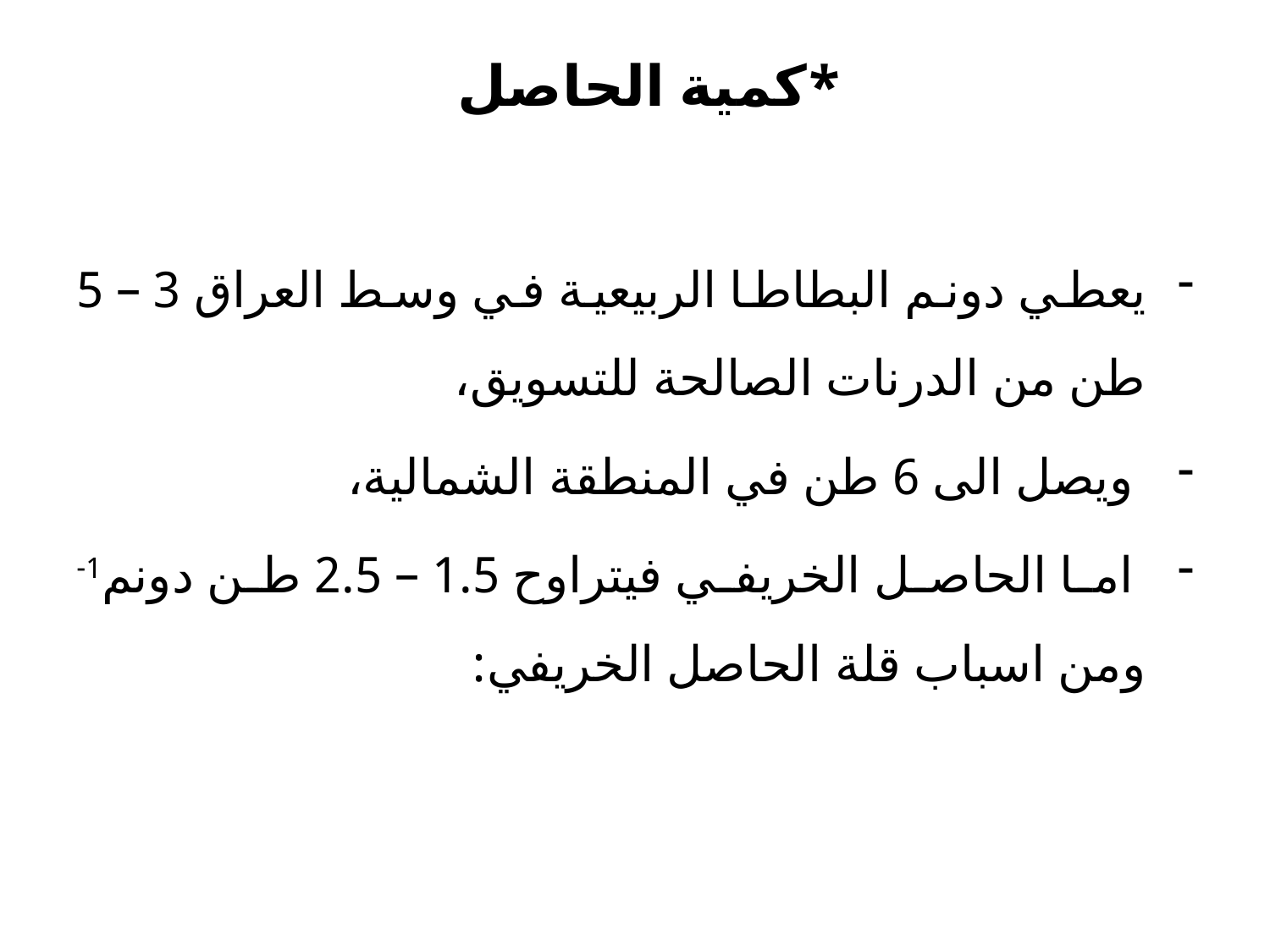

# *كمية الحاصل
يعطي دونم البطاطا الربيعية في وسط العراق 3 – 5 طن من الدرنات الصالحة للتسويق،
 ويصل الى 6 طن في المنطقة الشمالية،
 اما الحاصل الخريفي فيتراوح 1.5 – 2.5 طن دونم1- ومن اسباب قلة الحاصل الخريفي: